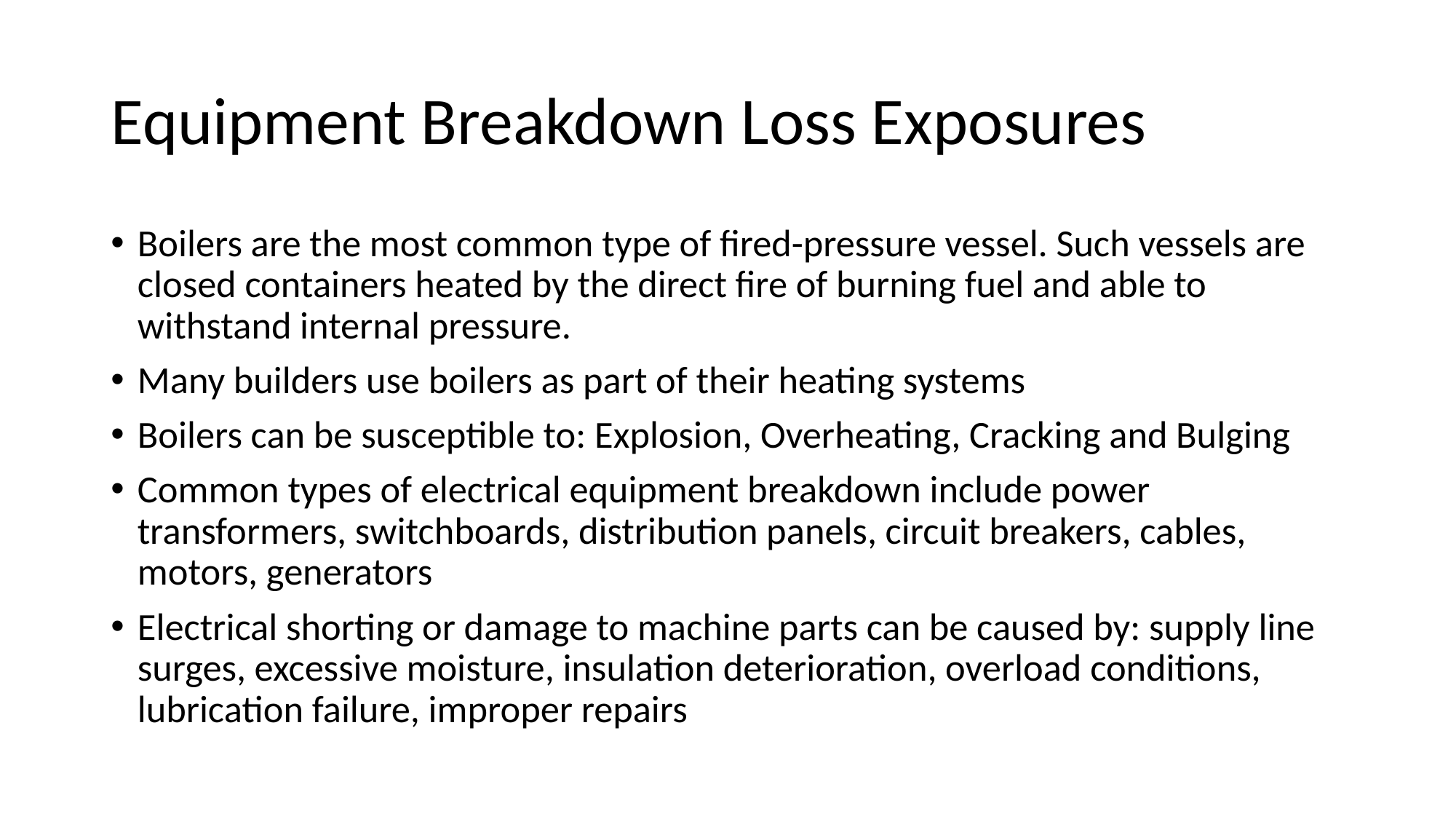

# Equipment Breakdown Loss Exposures
Boilers are the most common type of fired-pressure vessel. Such vessels are closed containers heated by the direct fire of burning fuel and able to withstand internal pressure.
Many builders use boilers as part of their heating systems
Boilers can be susceptible to: Explosion, Overheating, Cracking and Bulging
Common types of electrical equipment breakdown include power transformers, switchboards, distribution panels, circuit breakers, cables, motors, generators
Electrical shorting or damage to machine parts can be caused by: supply line surges, excessive moisture, insulation deterioration, overload conditions, lubrication failure, improper repairs